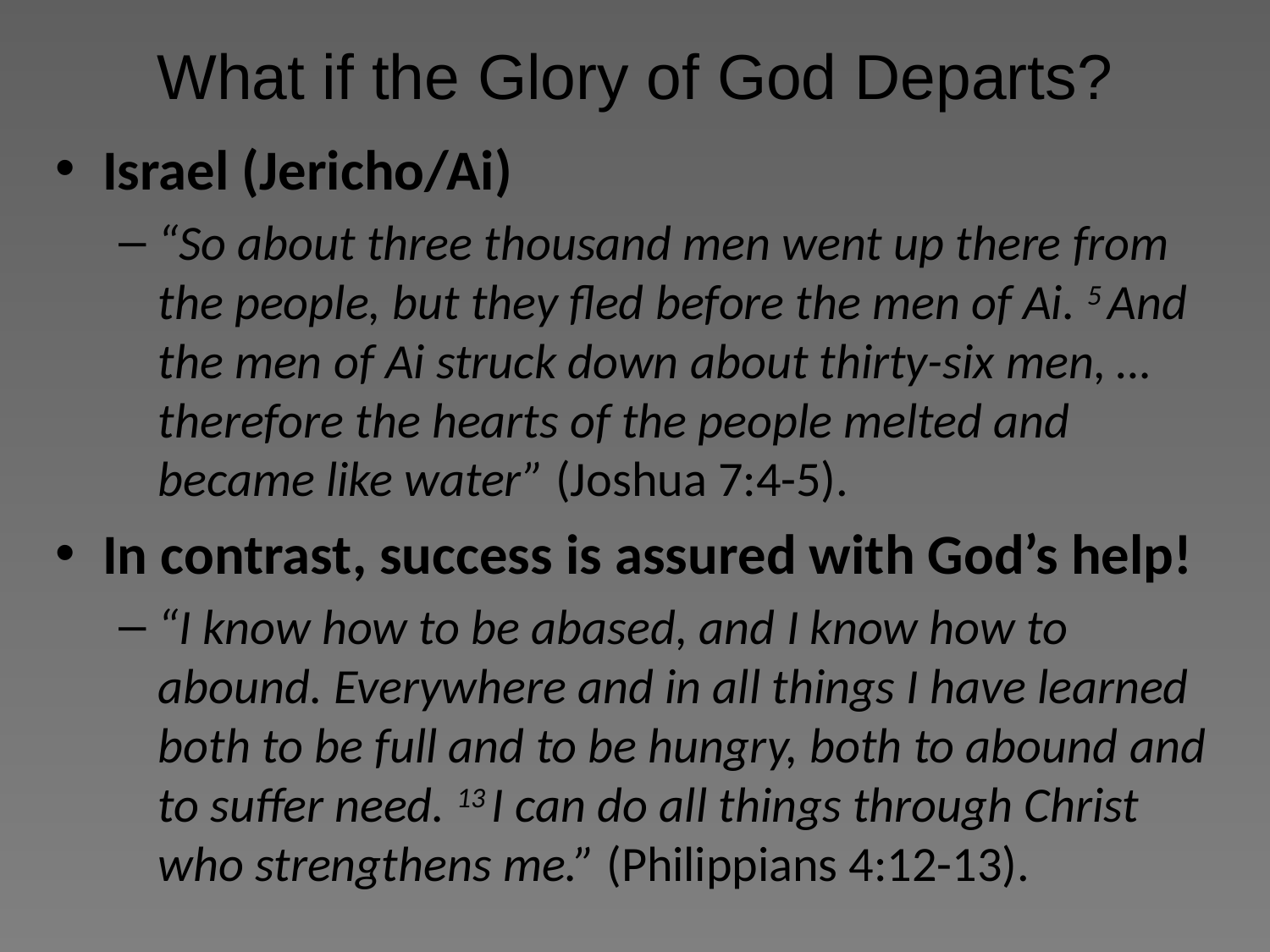

# What if the Glory of God Departs?
Israel (Jericho/Ai)
“So about three thousand men went up there from the people, but they fled before the men of Ai. 5 And the men of Ai struck down about thirty-six men, … therefore the hearts of the people melted and became like water” (Joshua 7:4-5).
In contrast, success is assured with God’s help!
“I know how to be abased, and I know how to abound. Everywhere and in all things I have learned both to be full and to be hungry, both to abound and to suffer need. 13 I can do all things through Christ who strengthens me.” (Philippians 4:12-13).